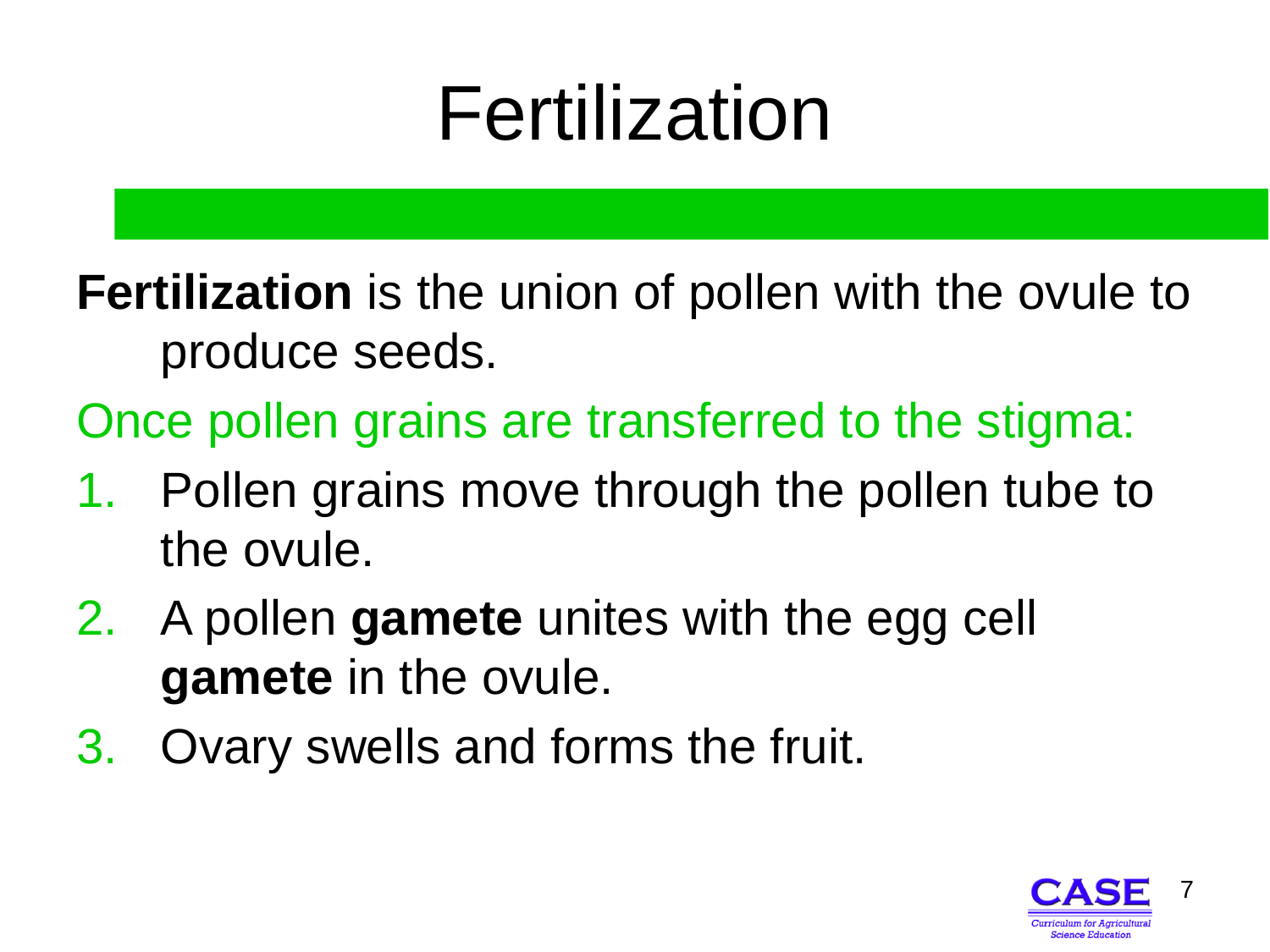

# Fertilization
Fertilization is the union of pollen with the ovule to produce seeds.
Once pollen grains are transferred to the stigma:
Pollen grains move through the pollen tube to the ovule.
A pollen gamete unites with the egg cell gamete in the ovule.
Ovary swells and forms the fruit.

7